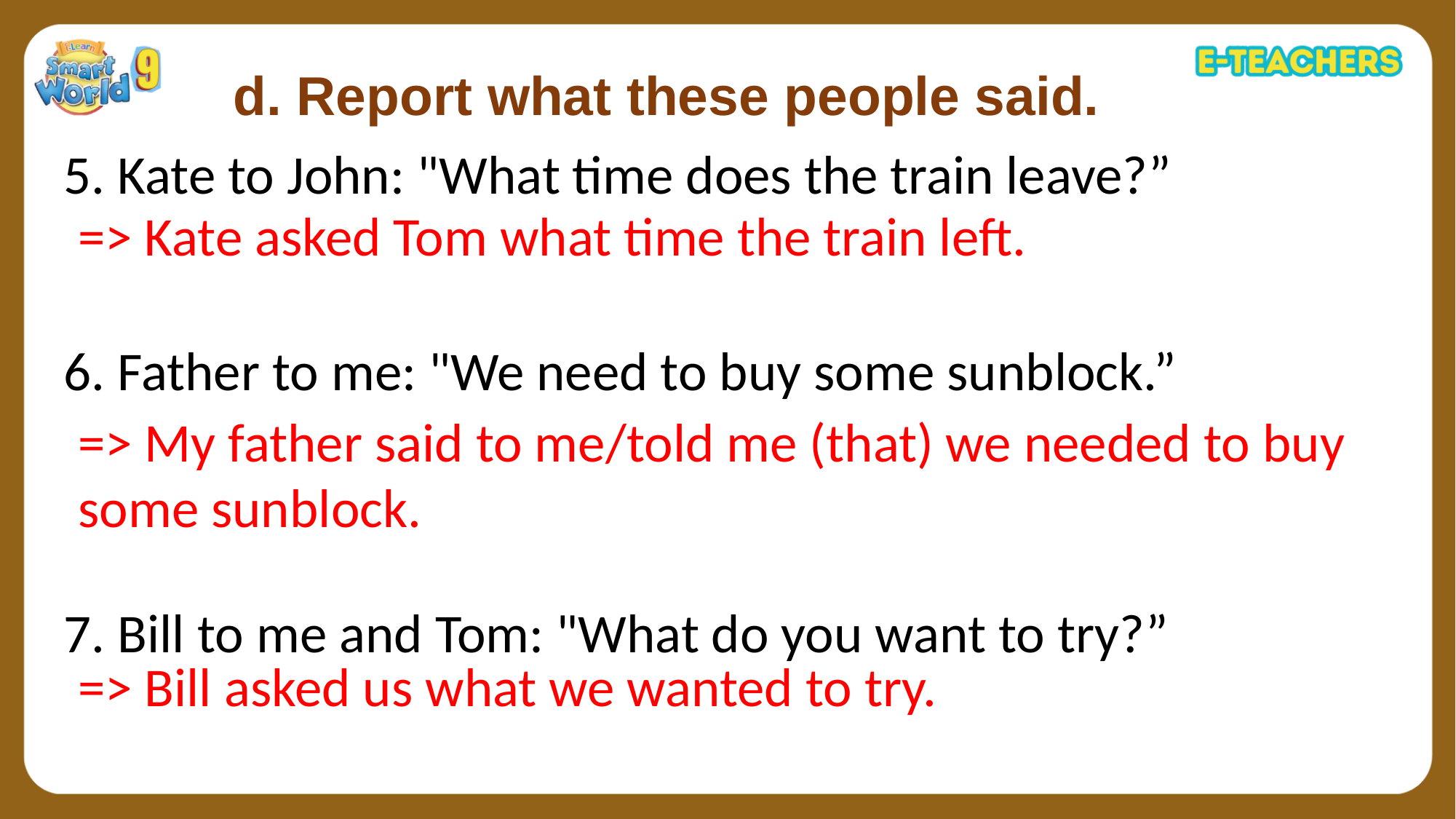

d. Report what these people said.
5. Kate to John: "What time does the train leave?”

6. Father to me: "We need to buy some sunblock.”

7. Bill to me and Tom: "What do you want to try?”

=> Kate asked Tom what time the train left.
=> My father said to me/told me (that) we needed to buy some sunblock.
=> Bill asked us what we wanted to try.